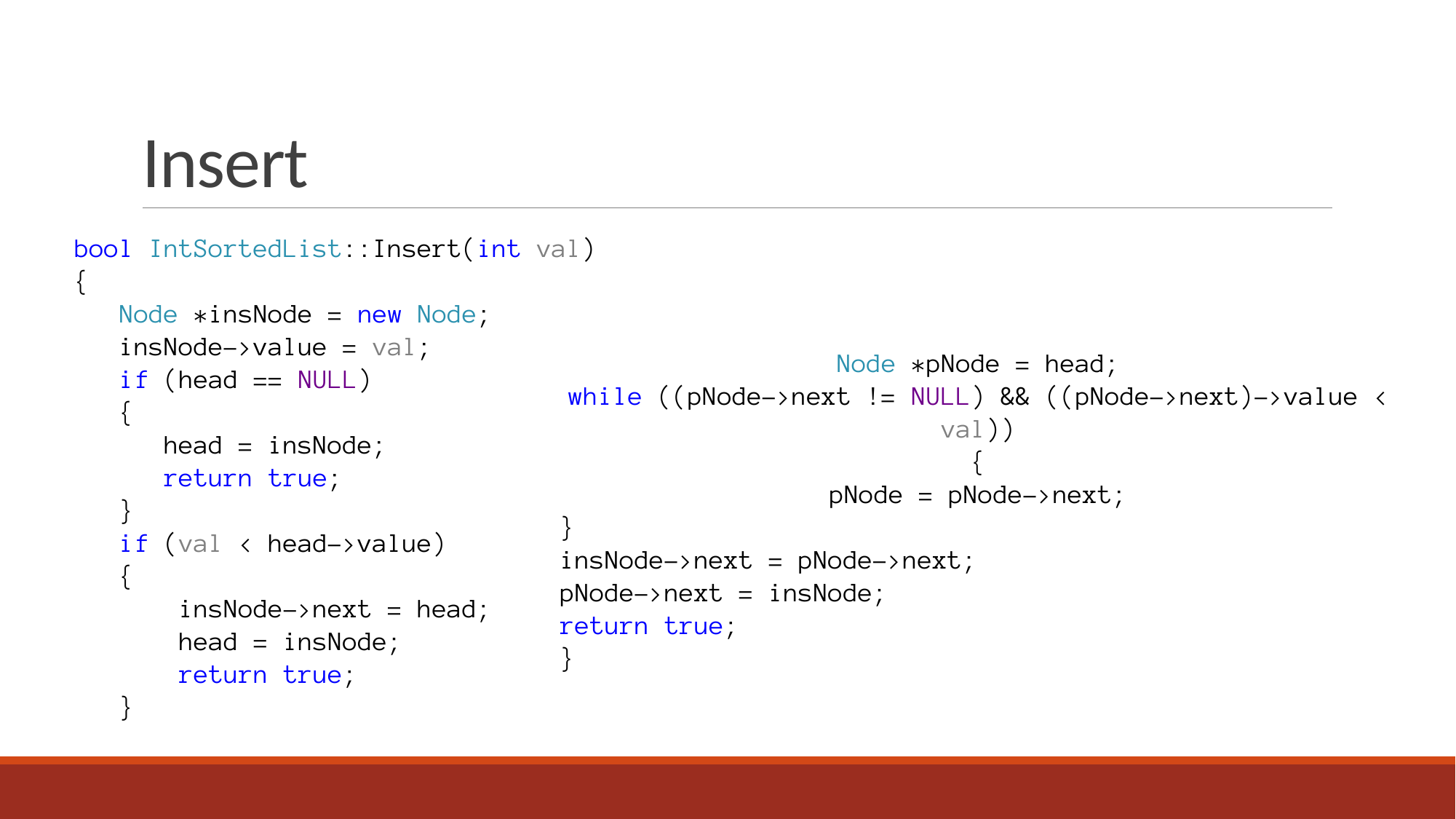

# Insert
bool IntSortedList::Insert(int val)
{
   Node *insNode = new Node;
   insNode->value = val;
   if (head == NULL)
   {
      head = insNode;
      return true;
   }
   if (val < head->value)
   {
       insNode->next = head;
       head = insNode;
       return true;
   }
Node *pNode = head;
while ((pNode->next != NULL) && ((pNode->next)->value < val))
{
pNode = pNode->next;
}
insNode->next = pNode->next;
pNode->next = insNode;
return true;
}